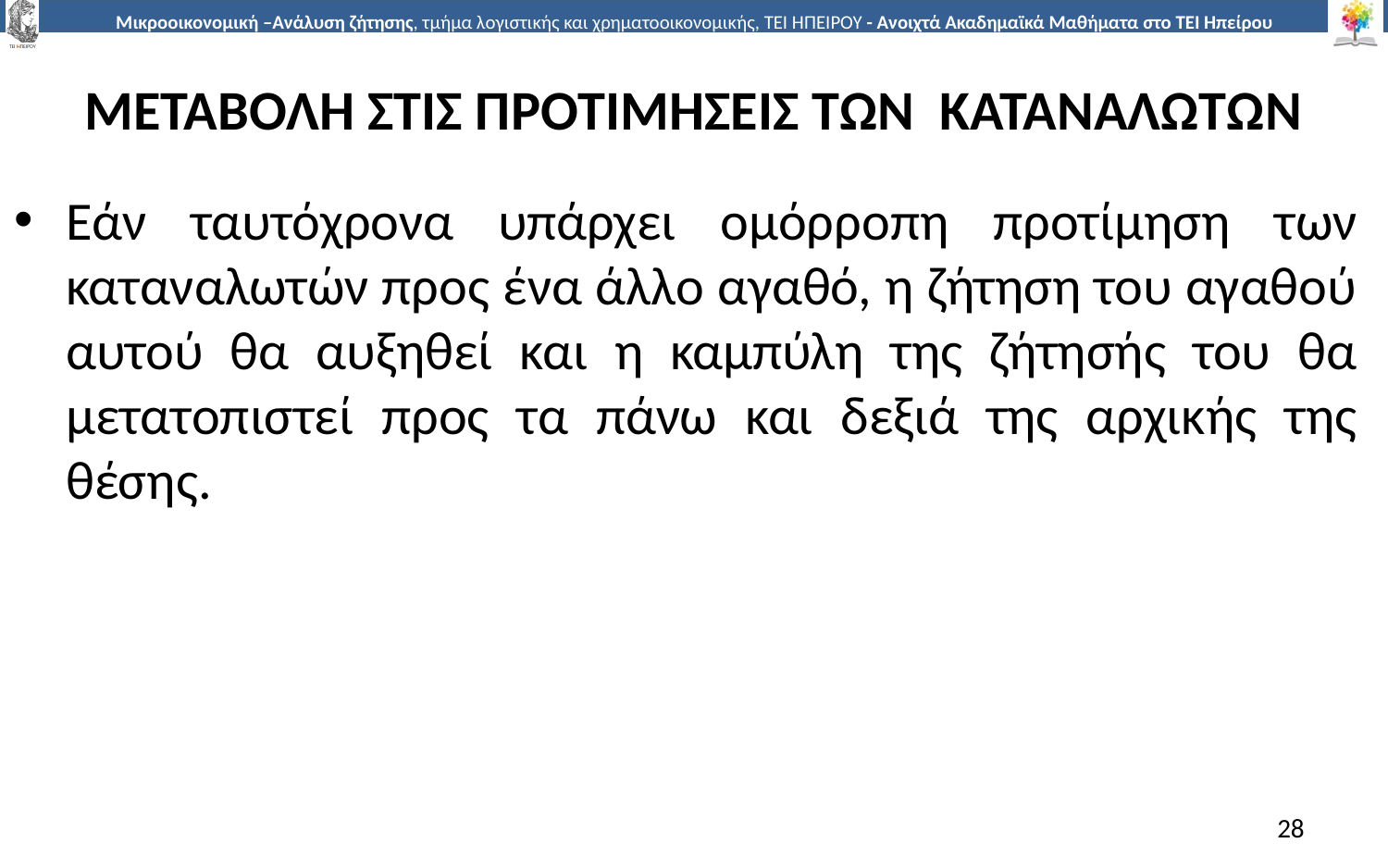

# ΜΕΤΑΒΟΛΗ ΣΤΙΣ ΠΡΟΤΙΜΗΣΕΙΣ ΤΩΝ  ΚΑΤΑΝΑΛΩΤΩΝ
Εάν ταυτόχρονα υπάρχει οµόρροπη προτίµηση των καταναλωτών προς ένα άλλο αγαθό, η ζήτηση του αγαθού αυτού θα αυξηθεί και η καµπύλη της ζήτησής του θα µετατοπιστεί προς τα πάνω και δεξιά της αρχικής της θέσης.

28